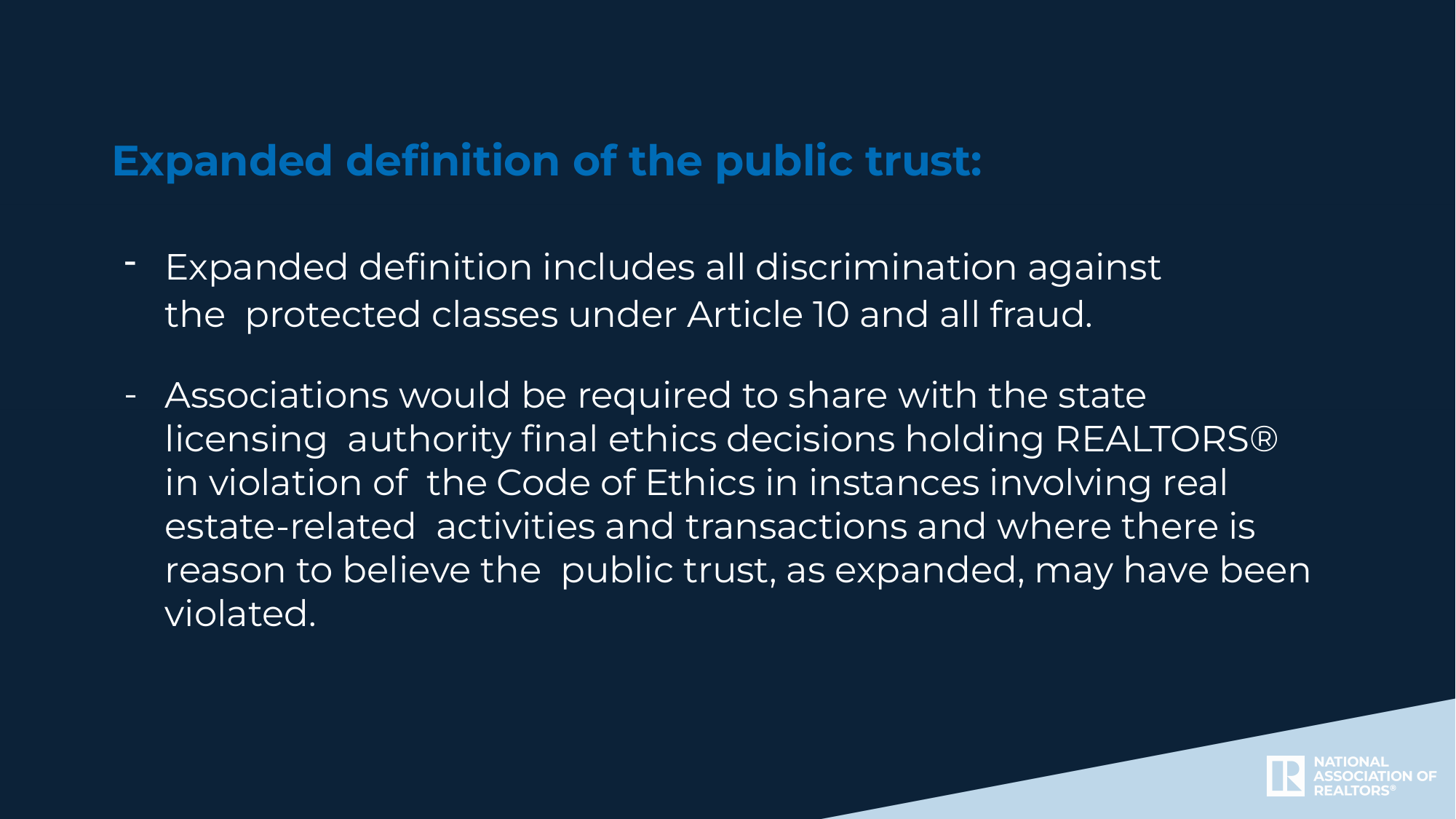

Expanded definition of the public trust:

Expanded definition includes all discrimination against the  protected classes under Article 10 and all fraud.

Associations would be required to share with the state licensing  authority final ethics decisions holding REALTORS® in violation of  the Code of Ethics in instances involving real estate-related  activities and transactions and where there is reason to believe the  public trust, as expanded, may have been violated.